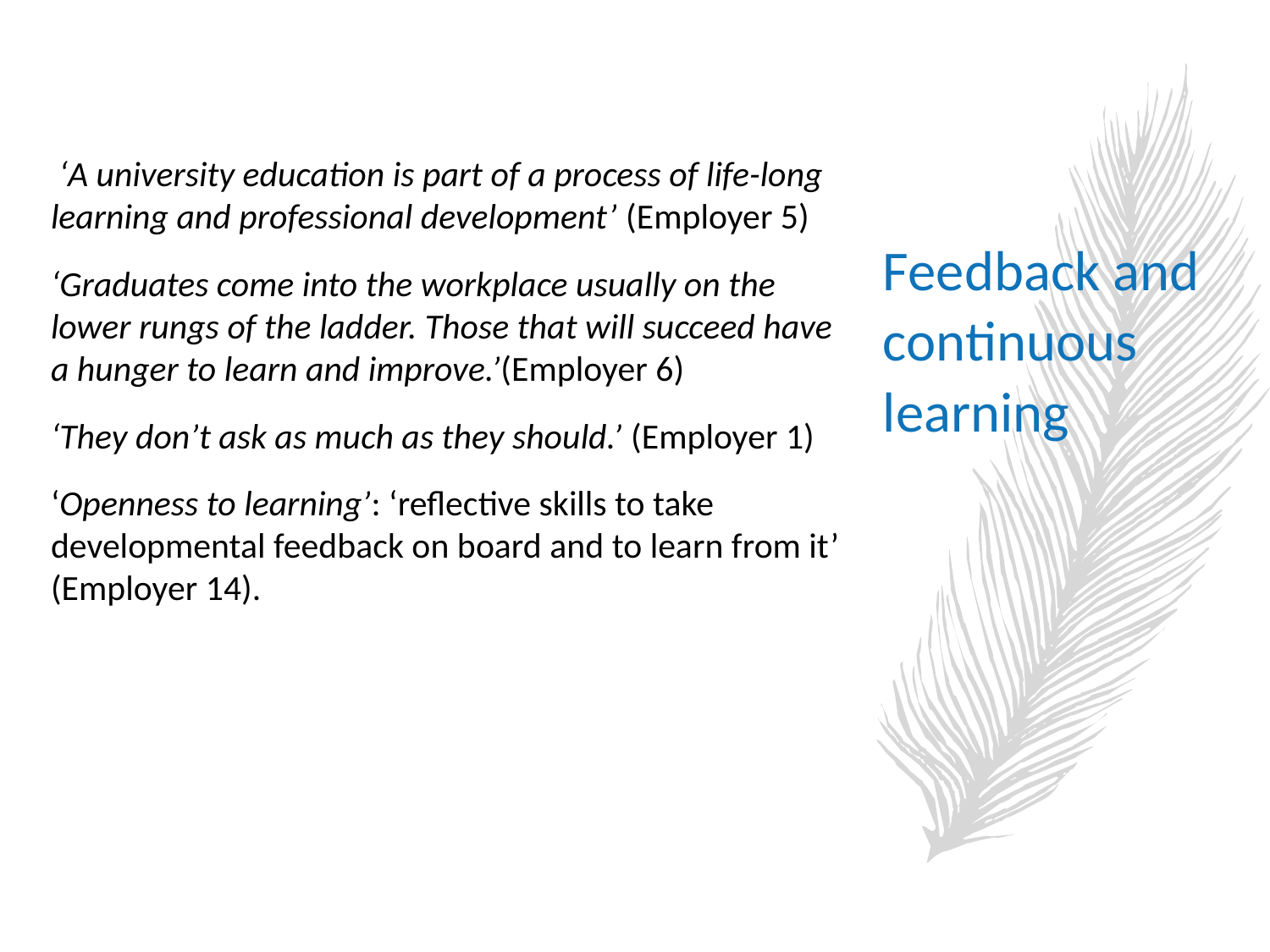

‘A university education is part of a process of life-long learning and professional development’ (Employer 5)
‘Graduates come into the workplace usually on the lower rungs of the ladder. Those that will succeed have a hunger to learn and improve.’(Employer 6)
‘They don’t ask as much as they should.’ (Employer 1)
‘Openness to learning’: ‘reflective skills to take developmental feedback on board and to learn from it’ (Employer 14).

# Feedback and continuous learning